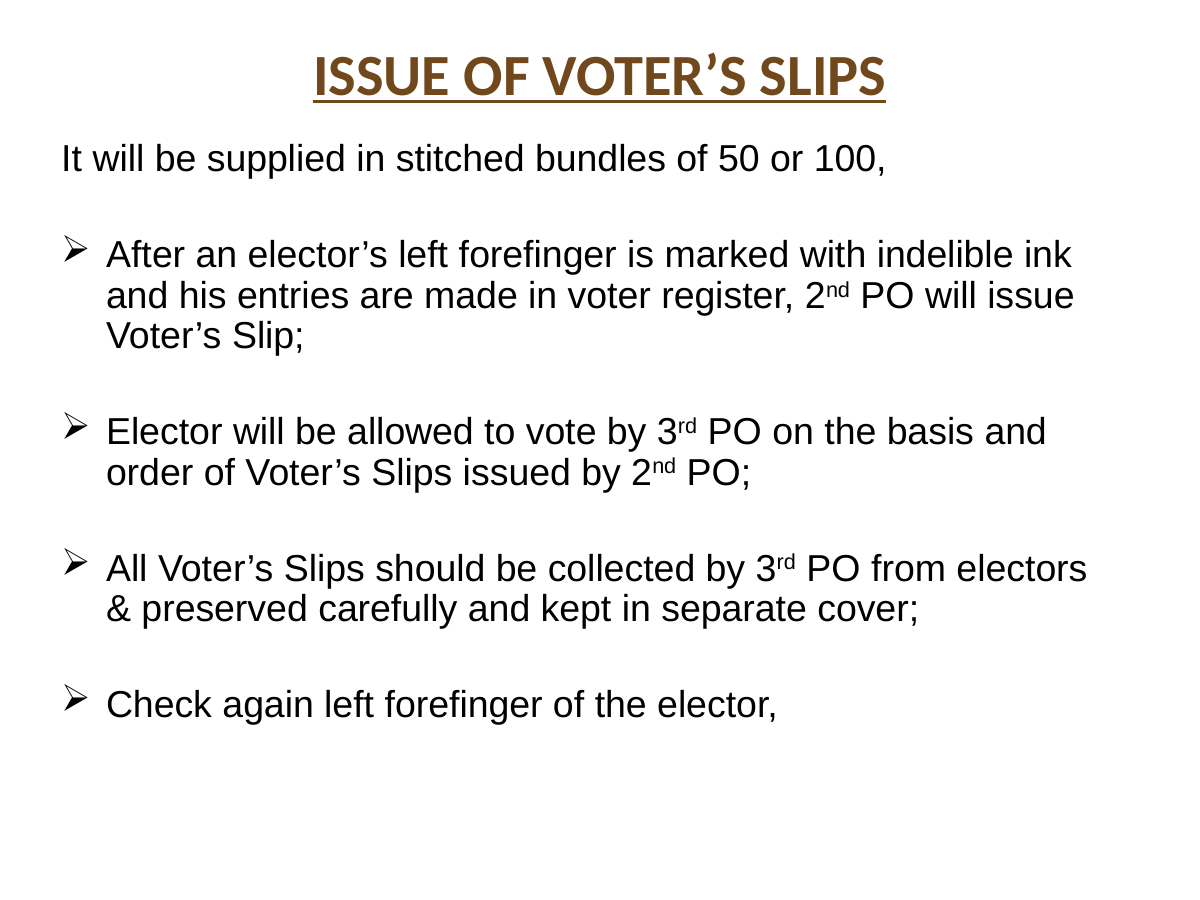

# ISSUE OF VOTER’S SLIPS
It will be supplied in stitched bundles of 50 or 100,

After an elector’s left forefinger is marked with indelible ink and his entries are made in voter register, 2nd PO will issue Voter’s Slip;

Elector will be allowed to vote by 3rd PO on the basis and order of Voter’s Slips issued by 2nd PO;

All Voter’s Slips should be collected by 3rd PO from electors & preserved carefully and kept in separate cover;

Check again left forefinger of the elector,